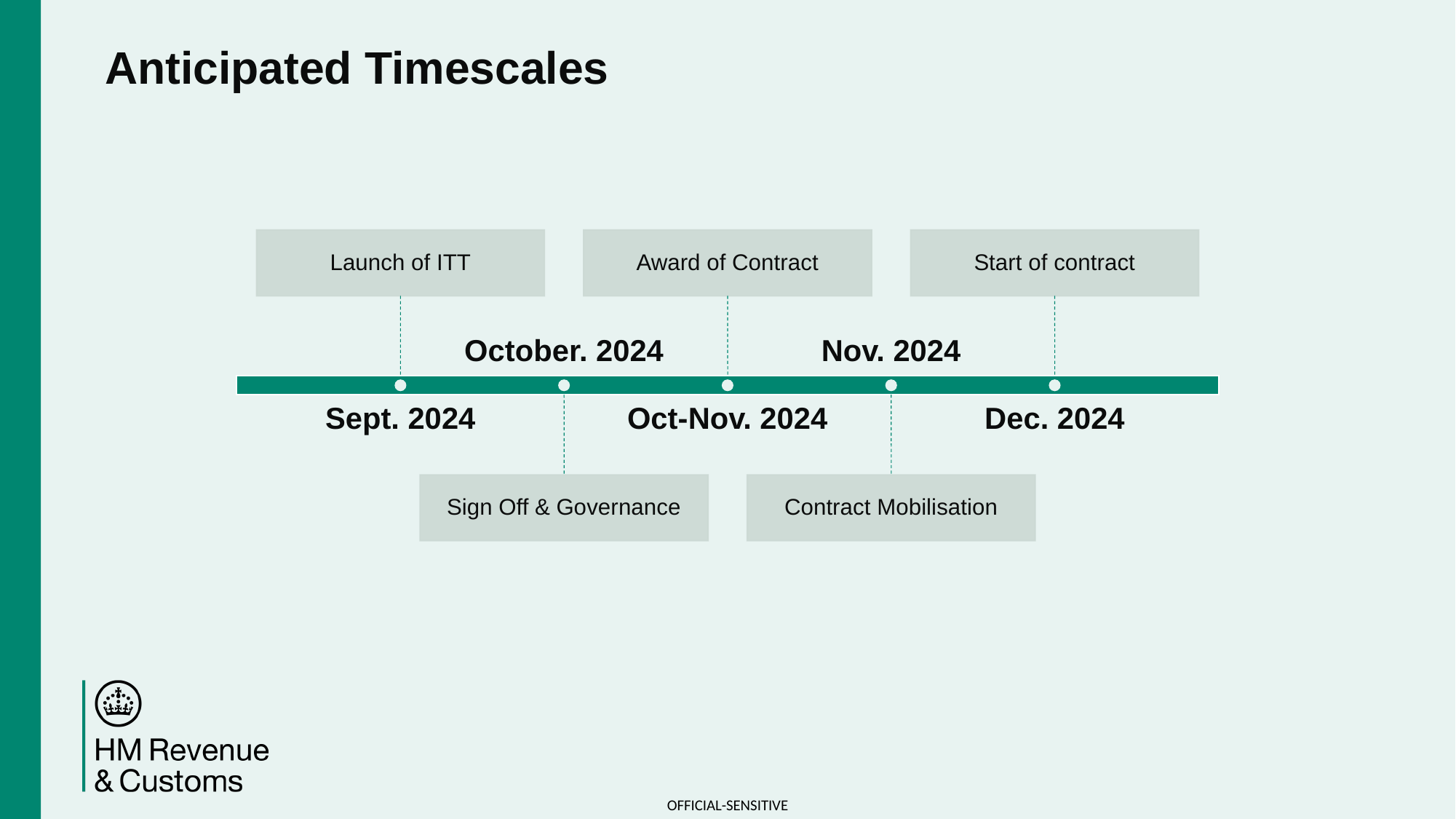

# Anticipated Timescales
Sept. 2024
Launch of ITT
October. 2024
Sign Off & Governance
Oct-Nov. 2024
Award of Contract
Nov. 2024
Contract Mobilisation
Dec. 2024
Start of contract